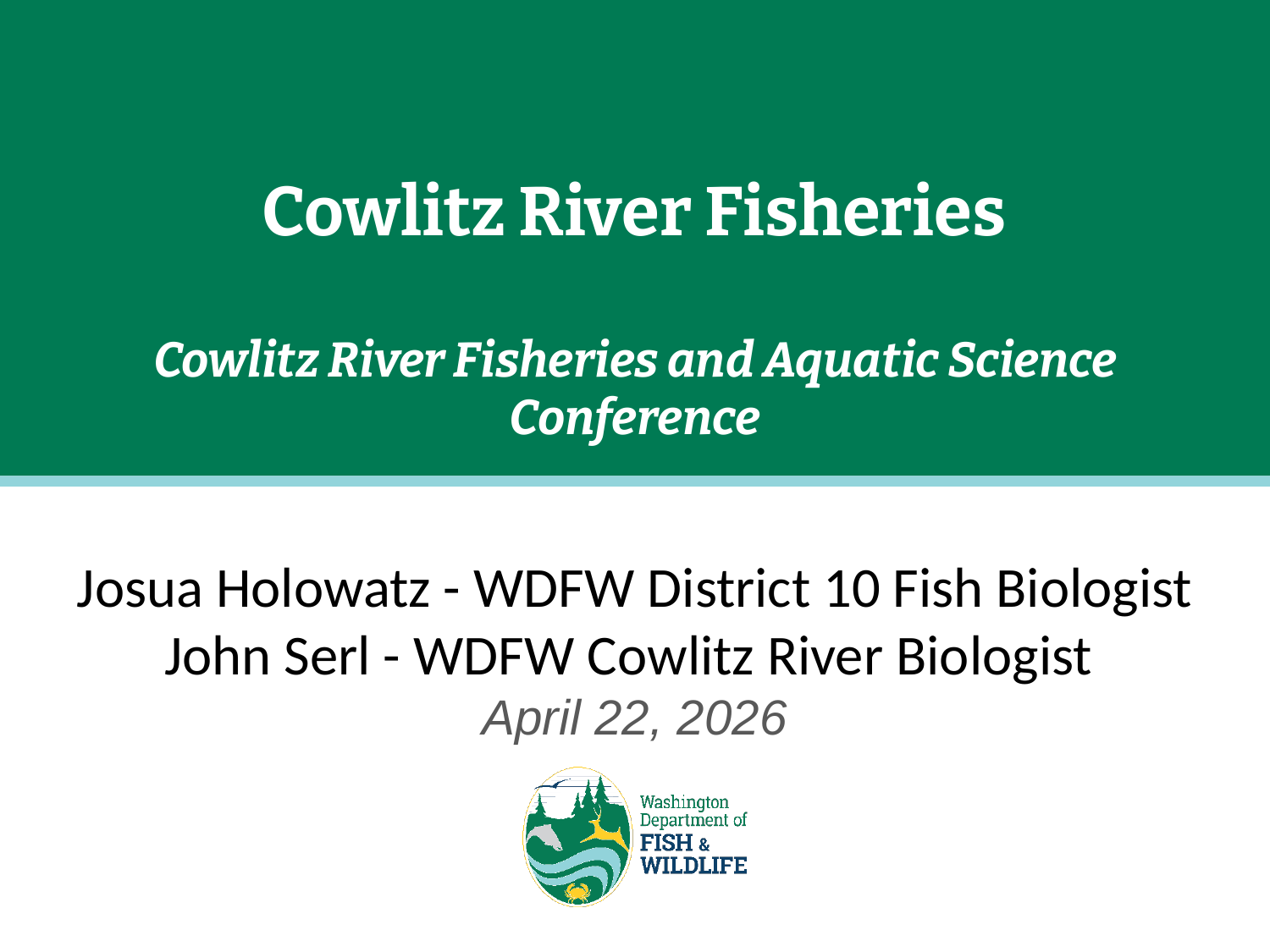

# Cowlitz River Fisheries Cowlitz River Fisheries and Aquatic Science Conference
Josua Holowatz - WDFW District 10 Fish Biologist
John Serl - WDFW Cowlitz River Biologist
April 22, 2026